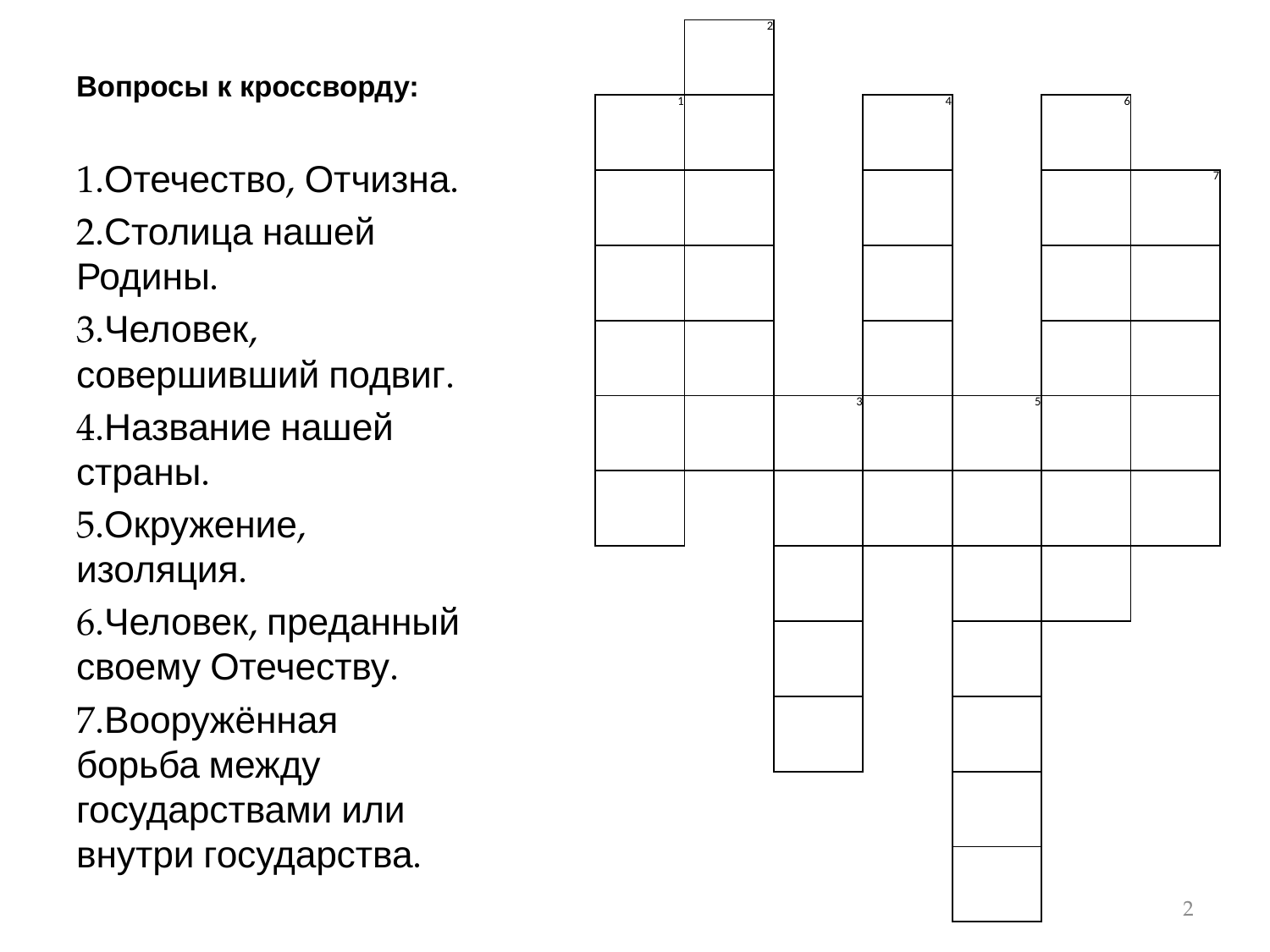

|  | 2 |  |  |  |  |  |
| --- | --- | --- | --- | --- | --- | --- |
| 1 |  |  | 4 |  | 6 |  |
|  |  |  |  |  |  | 7 |
|  |  |  |  |  |  |  |
|  |  |  |  |  |  |  |
|  |  | 3 |  | 5 |  |  |
|  |  |  |  |  |  |  |
|  |  |  |  |  |  |  |
|  |  |  |  |  |  |  |
|  |  |  |  |  |  |  |
|  |  |  |  |  |  |  |
|  |  |  |  |  |  |  |
# Вопросы к кроссворду:

1.Отечество, Отчизна.
2.Столица нашей Родины.
3.Человек, совершивший подвиг.
4.Название нашей страны.
5.Окружение, изоляция.
6.Человек, преданный своему Отечеству.
7.Вооружённая борьба между государствами или внутри государства.
2